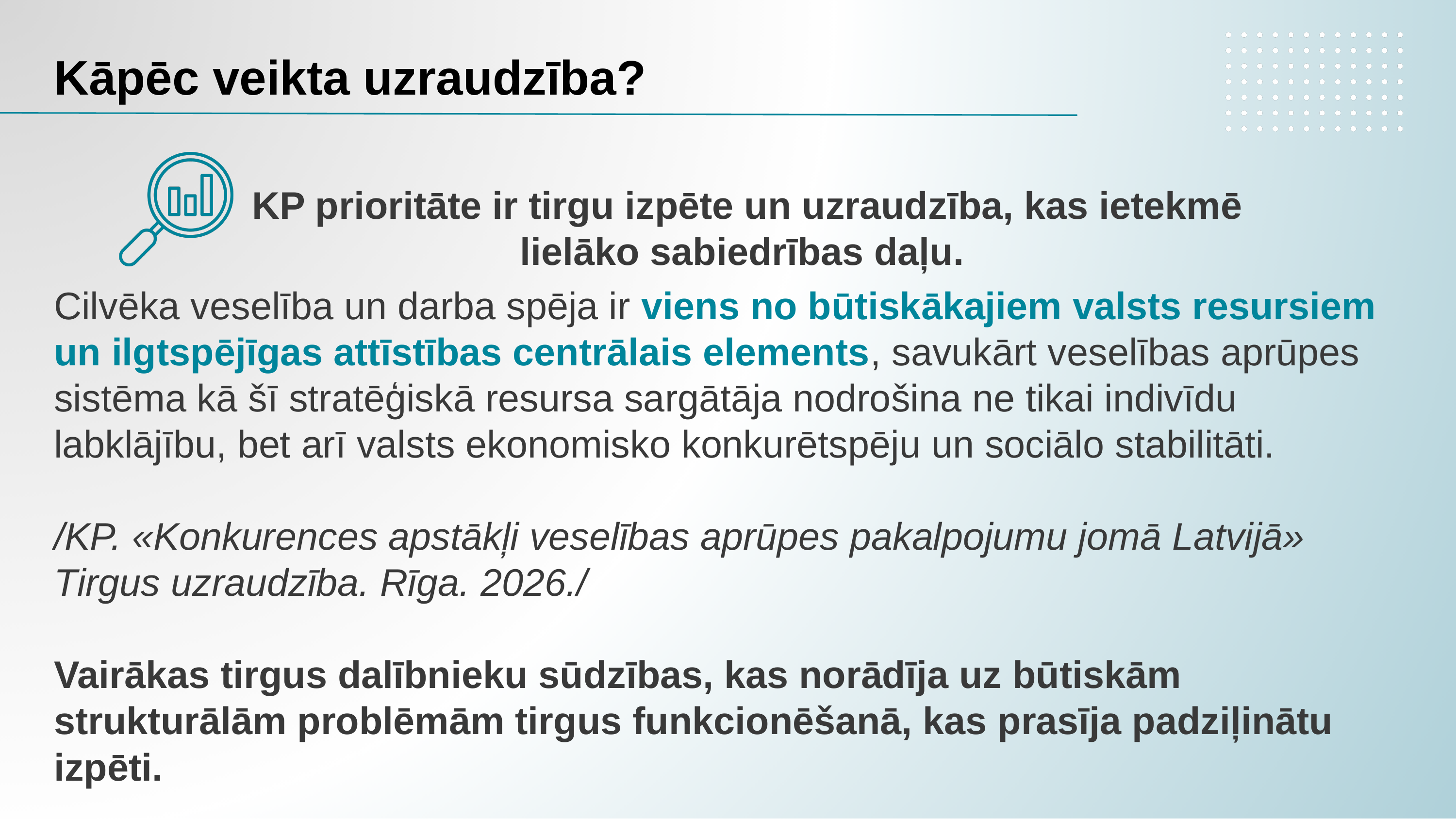

Kāpēc veikta uzraudzība?

KP prioritāte ir tirgu izpēte un uzraudzība, kas ietekmē lielāko sabiedrības daļu.

Cilvēka veselība un darba spēja ir viens no būtiskākajiem valsts resursiem un ilgtspējīgas attīstības centrālais elements, savukārt veselības aprūpes sistēma kā šī stratēģiskā resursa sargātāja nodrošina ne tikai indivīdu labklājību, bet arī valsts ekonomisko konkurētspēju un sociālo stabilitāti.

/KP. «Konkurences apstākļi veselības aprūpes pakalpojumu jomā Latvijā» Tirgus uzraudzība. Rīga. 2026./

Vairākas tirgus dalībnieku sūdzības, kas norādīja uz būtiskām strukturālām problēmām tirgus funkcionēšanā, kas prasīja padziļinātu izpēti.